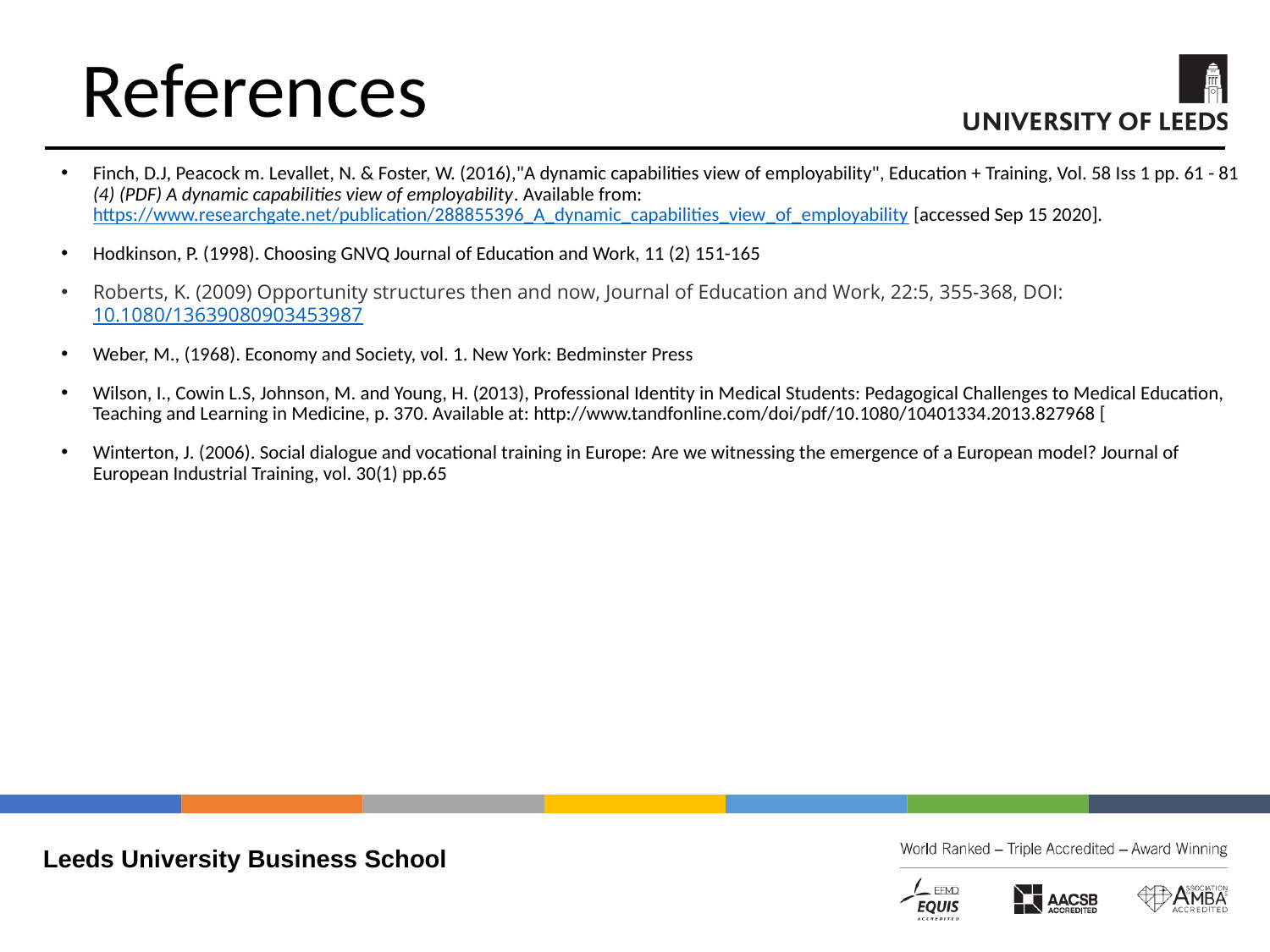

# References
Finch, D.J, Peacock m. Levallet, N. & Foster, W. (2016),"A dynamic capabilities view of employability", Education + Training, Vol. 58 Iss 1 pp. 61 - 81
(4) (PDF) A dynamic capabilities view of employability. Available from: https://www.researchgate.net/publication/288855396_A_dynamic_capabilities_view_of_employability [accessed Sep 15 2020].
Hodkinson, P. (1998). Choosing GNVQ Journal of Education and Work, 11 (2) 151-165
Roberts, K. (2009) Opportunity structures then and now, Journal of Education and Work, 22:5, 355-368, DOI: 10.1080/13639080903453987
Weber, M., (1968). Economy and Society, vol. 1. New York: Bedminster Press
Wilson, I., Cowin L.S, Johnson, M. and Young, H. (2013), Professional Identity in Medical Students: Pedagogical Challenges to Medical Education, Teaching and Learning in Medicine, p. 370. Available at: http://www.tandfonline.com/doi/pdf/10.1080/10401334.2013.827968 [
Winterton, J. (2006). Social dialogue and vocational training in Europe: Are we witnessing the emergence of a European model? Journal of European Industrial Training, vol. 30(1) pp.65